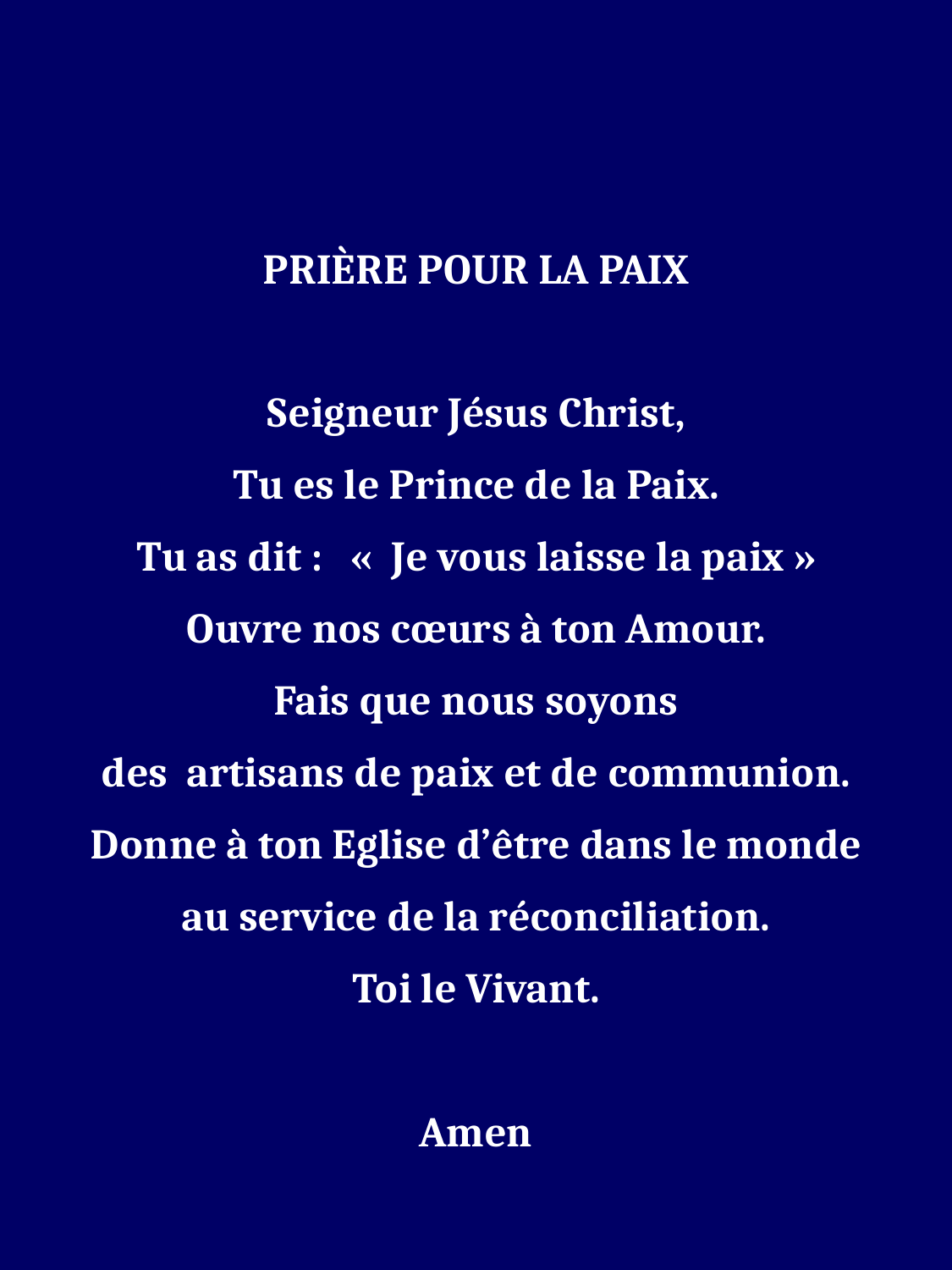

PRIÈRE POUR LA PAIX

Seigneur Jésus Christ,
Tu es le Prince de la Paix.
Tu as dit :   «  Je vous laisse la paix »
Ouvre nos cœurs à ton Amour.
Fais que nous soyons
des  artisans de paix et de communion.
Donne à ton Eglise d’être dans le monde
au service de la réconciliation.
Toi le Vivant.

Amen